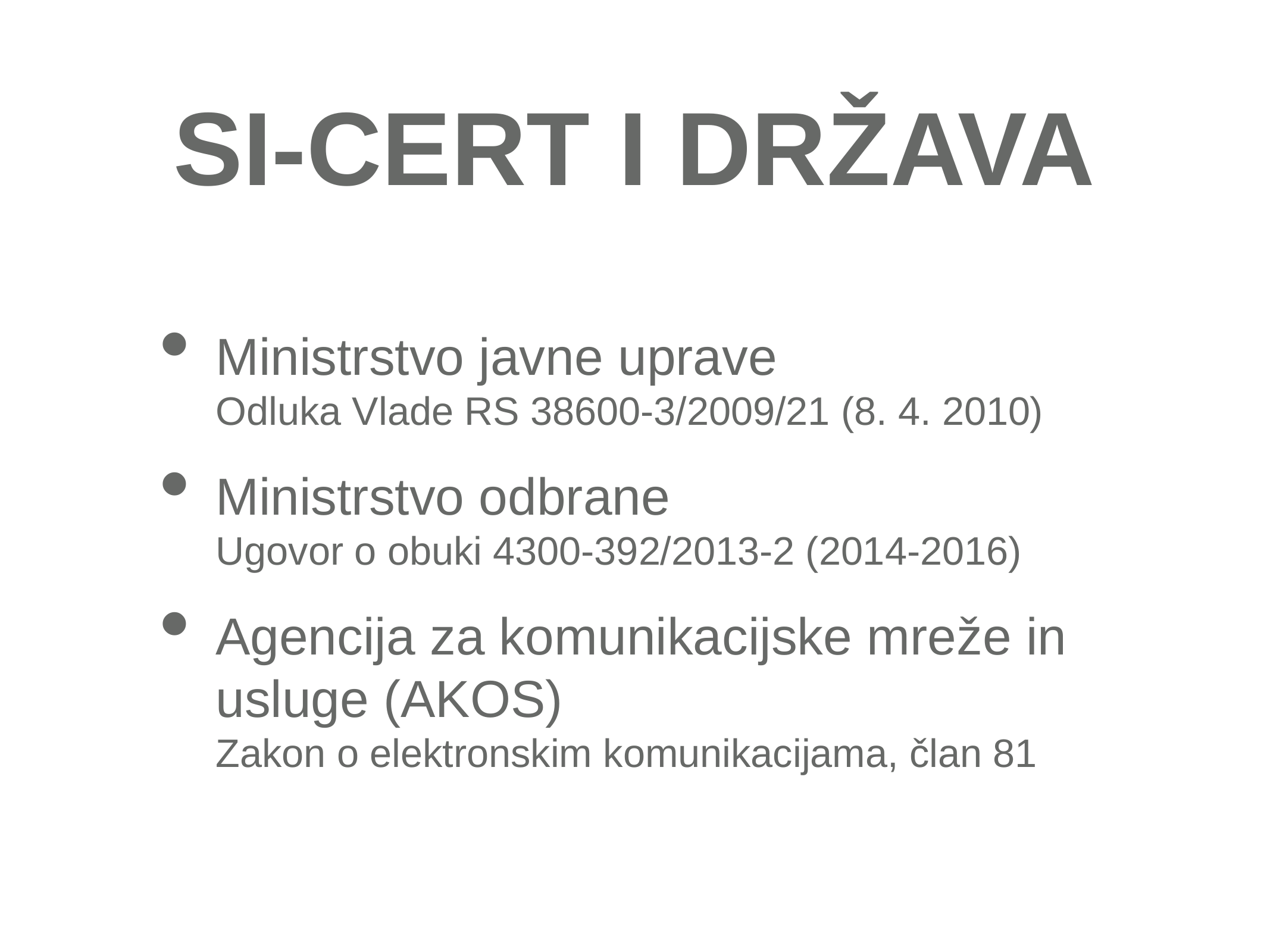

# SI-CERT I DRŽAVA
Ministrstvo javne uprave
Odluka Vlade RS 38600-3/2009/21 (8. 4. 2010)
Ministrstvo odbrane
Ugovor o obuki 4300-392/2013-2 (2014-2016)
Agencija za komunikacijske mreže in usluge (AKOS)
Zakon o elektronskim komunikacijama, član 81